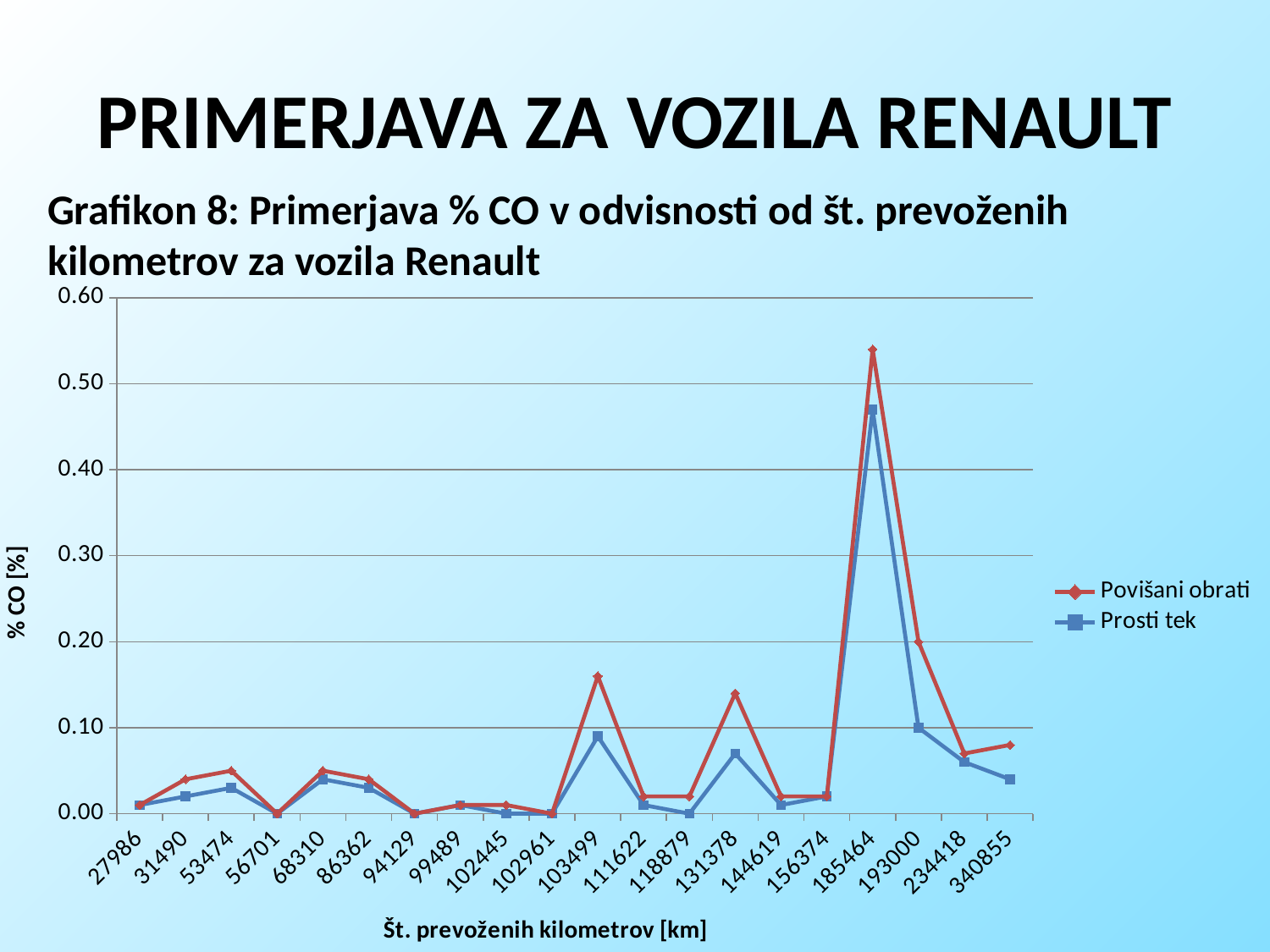

# PRIMERJAVA ZA VOZILA RENAULT
Grafikon 8: Primerjava % CO v odvisnosti od št. prevoženih kilometrov za vozila Renault

### Chart

| Category |  |  |
|---|---|---|
| 27986 | 0.01 | 0.0 |
| 31490 | 0.02 | 0.02 |
| 53474 | 0.03 | 0.02 |
| 56701 | 0.0 | 0.0 |
| 68310 | 0.04 | 0.01 |
| 86362 | 0.03 | 0.01 |
| 94129 | 0.0 | 0.0 |
| 99489 | 0.01 | 0.0 |
| 102445 | 0.0 | 0.01 |
| 102961 | 0.0 | 0.0 |
| 103499 | 0.09 | 0.07 |
| 111622 | 0.01 | 0.01 |
| 118879 | 0.0 | 0.02 |
| 131378 | 0.07 | 0.07 |
| 144619 | 0.01 | 0.01 |
| 156374 | 0.02 | 0.0 |
| 185464 | 0.47 | 0.07 |
| 193000 | 0.1 | 0.1 |
| 234418 | 0.06 | 0.01 |
| 340855 | 0.04 | 0.04 |